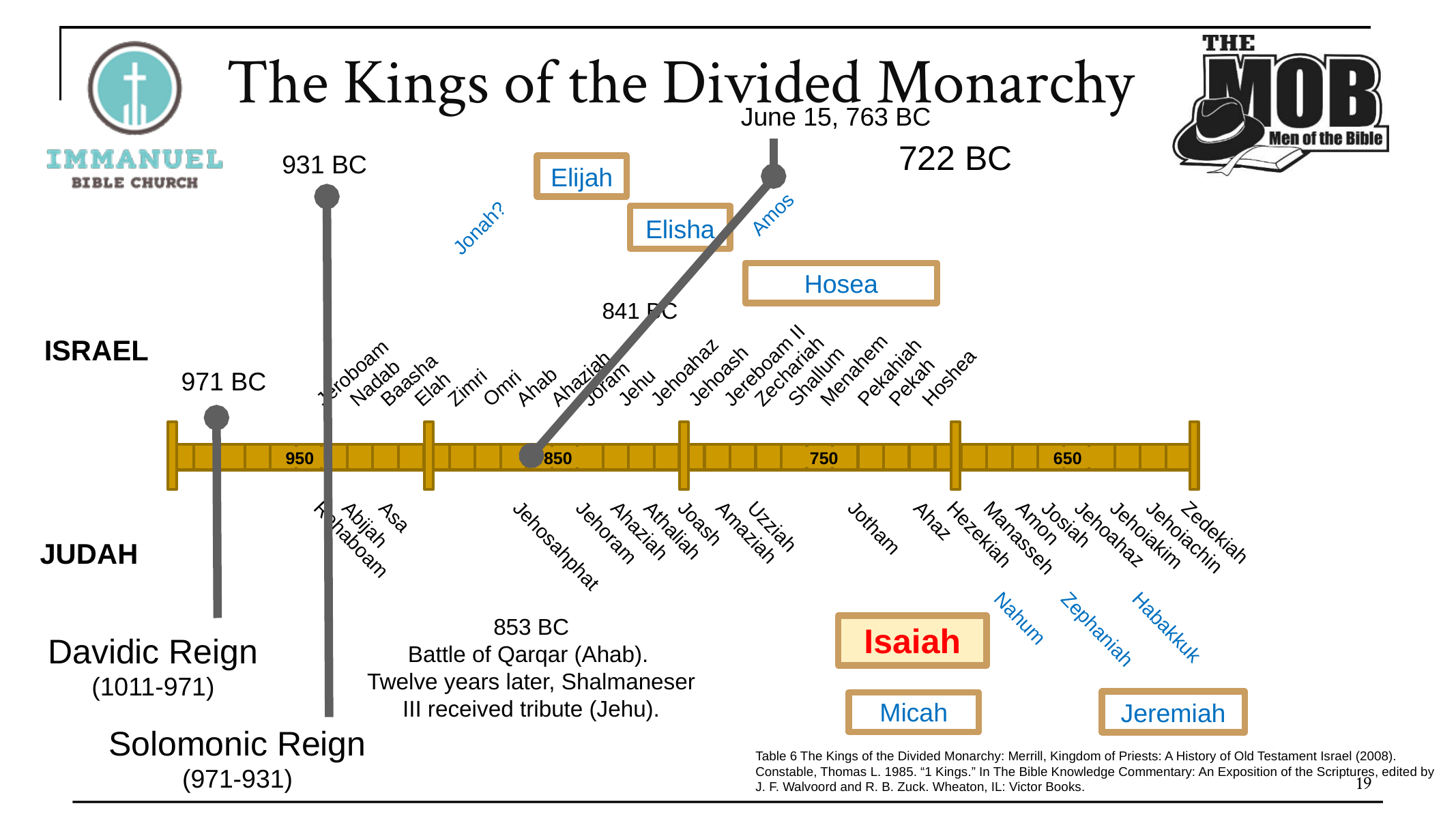

# The Kings of the Divided Monarchy
June 15, 763 BC
853 BC
Battle of Qarqar (Ahab).
Twelve years later, Shalmaneser III received tribute (Jehu).

722 BC
931 BC
Elijah
Amos
Elisha
Jonah?
Hosea
841 BC
ISRAEL
Jereboam II
Menahem
Zechariah
Jehoahaz
Pekahiah
Jeroboam
Jehoash
Shallum
Hoshea
971 BC
Ahaziah
Baasha
Pekah
Nadab
Joram
Ahab
Jehu
Zimri
Omri
Elah

950
850
750
650
Asa
Ahaz
Amon
Joash
Josiah
Abijah
Uzziah
Jotham
Ahaziah
Athaliah
Jehoram
Zedekiah
Amaziah
Jehoahaz
Hezekiah
Jehoiakim
Jehoiachin
Manasseh
Rehaboam
Jehosahphat
JUDAH
Nahum
Habakkuk
Zephaniah
Isaiah
Davidic Reign
(1011-971)
Jeremiah
Micah
Solomonic Reign
(971-931)
Table 6 The Kings of the Divided Monarchy: Merrill, Kingdom of Priests: A History of Old Testament Israel (2008).
Constable, Thomas L. 1985. “1 Kings.” In The Bible Knowledge Commentary: An Exposition of the Scriptures, edited by J. F. Walvoord and R. B. Zuck. Wheaton, IL: Victor Books.
19